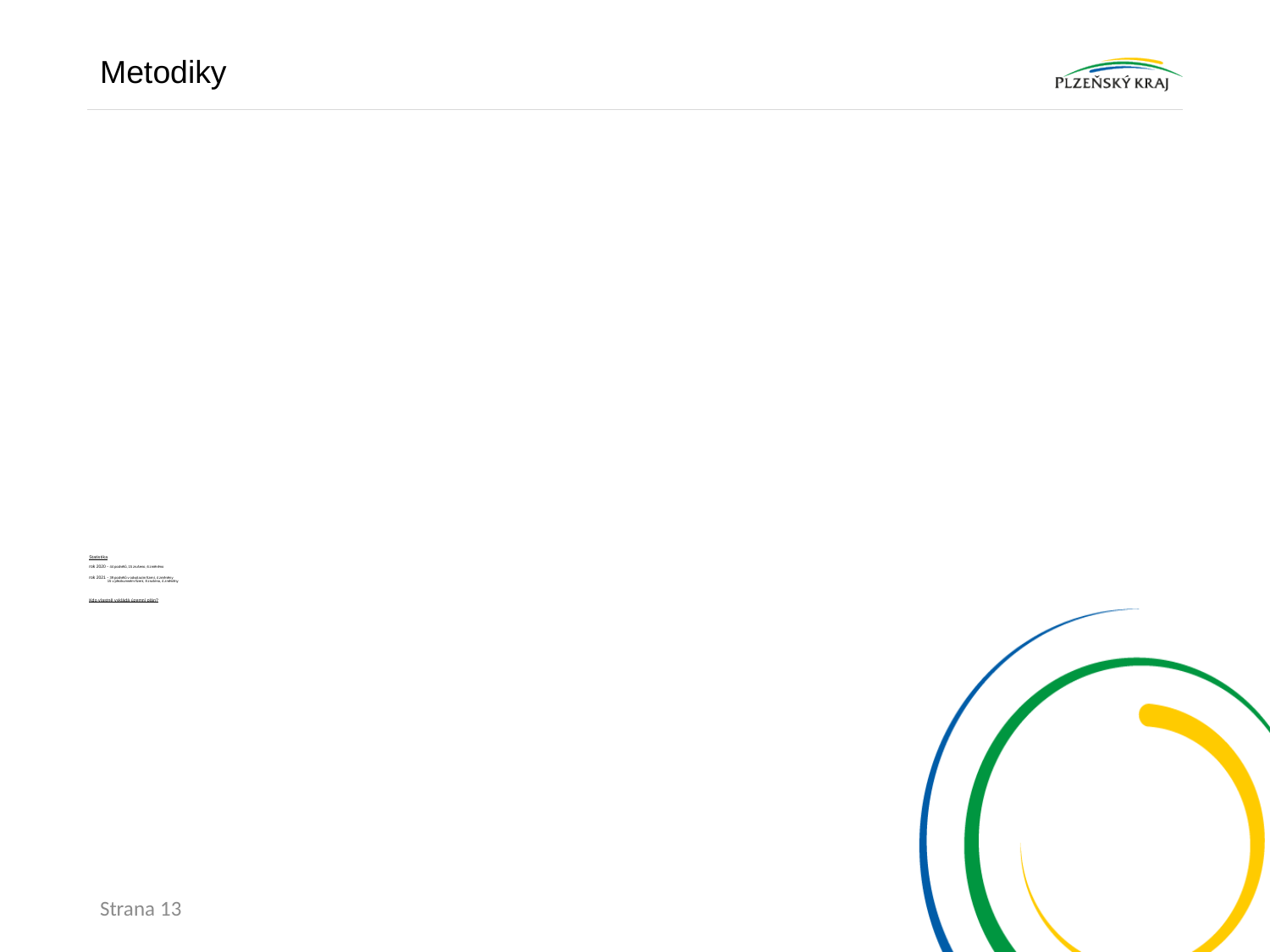

Metodiky

# Statistika rok 2020 - 44 podnětů, 15 zrušeno, 6 změněno rok 2021 - 39 podnětů v odvolacím řízení, 4 změněny 15 v přezkumném řízení, 8 zrušeno, 4 změněny Kdo vlastně vykládá územní plán?
Strana 13